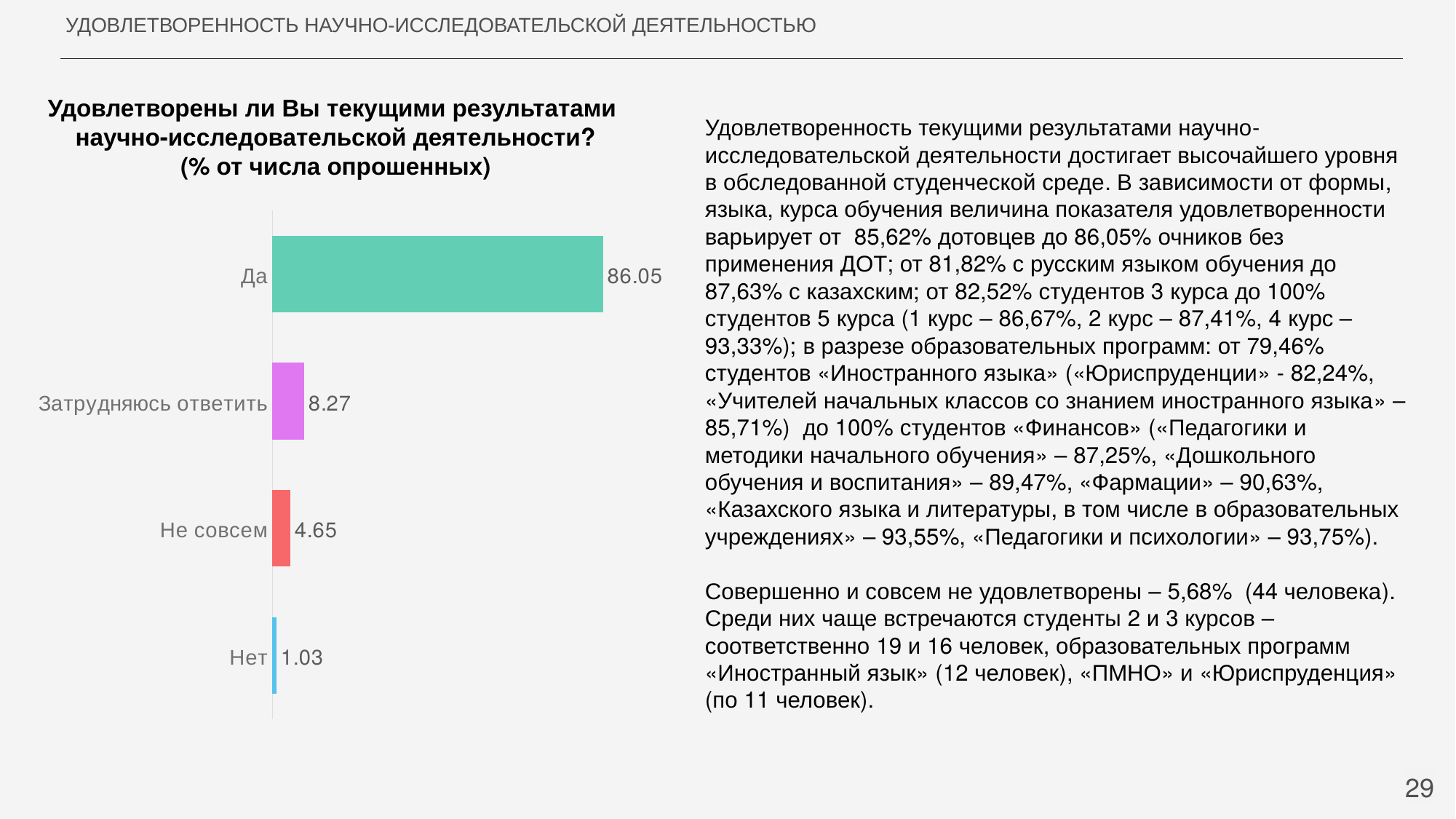

УДОВЛЕТВОРЕННОСТЬ НАУЧНО-ИССЛЕДОВАТЕЛЬСКОЙ ДЕЯТЕЛЬНОСТЬЮ

Удовлетворены ли Вы текущими результатами
научно-исследовательской деятельности?
(% от числа опрошенных)

Удовлетворенность текущими результатами научно-исследовательской деятельности достигает высочайшего уровня в обследованной студенческой среде. В зависимости от формы, языка, курса обучения величина показателя удовлетворенности варьирует от  85,62% дотовцев до 86,05% очников без применения ДОТ; от 81,82% с русским языком обучения до 87,63% с казахским; от 82,52% студентов 3 курса до 100% студентов 5 курса (1 курс – 86,67%, 2 курс – 87,41%, 4 курс – 93,33%); в разрезе образовательных программ: от 79,46% студентов «Иностранного языка» («Юриспруденции» - 82,24%, «Учителей начальных классов со знанием иностранного языка» – 85,71%)  до 100% студентов «Финансов» («Педагогики и методики начального обучения» – 87,25%, «Дошкольного обучения и воспитания» – 89,47%, «Фармации» – 90,63%, «Казахского языка и литературы, в том числе в образовательных учреждениях» – 93,55%, «Педагогики и психологии» – 93,75%).

Совершенно и совсем не удовлетворены – 5,68%  (44 человека).
Среди них чаще встречаются студенты 2 и 3 курсов – соответственно 19 и 16 человек, образовательных программ «Иностранный язык» (12 человек), «ПМНО» и «Юриспруденция» (по 11 человек).

### Chart

| Category | Ряд 1 |
|---|---|
| Нет | 1.03 |
| Не совсем | 4.65 |
| Затрудняюсь ответить | 8.27 |
| Да | 86.05 |
29